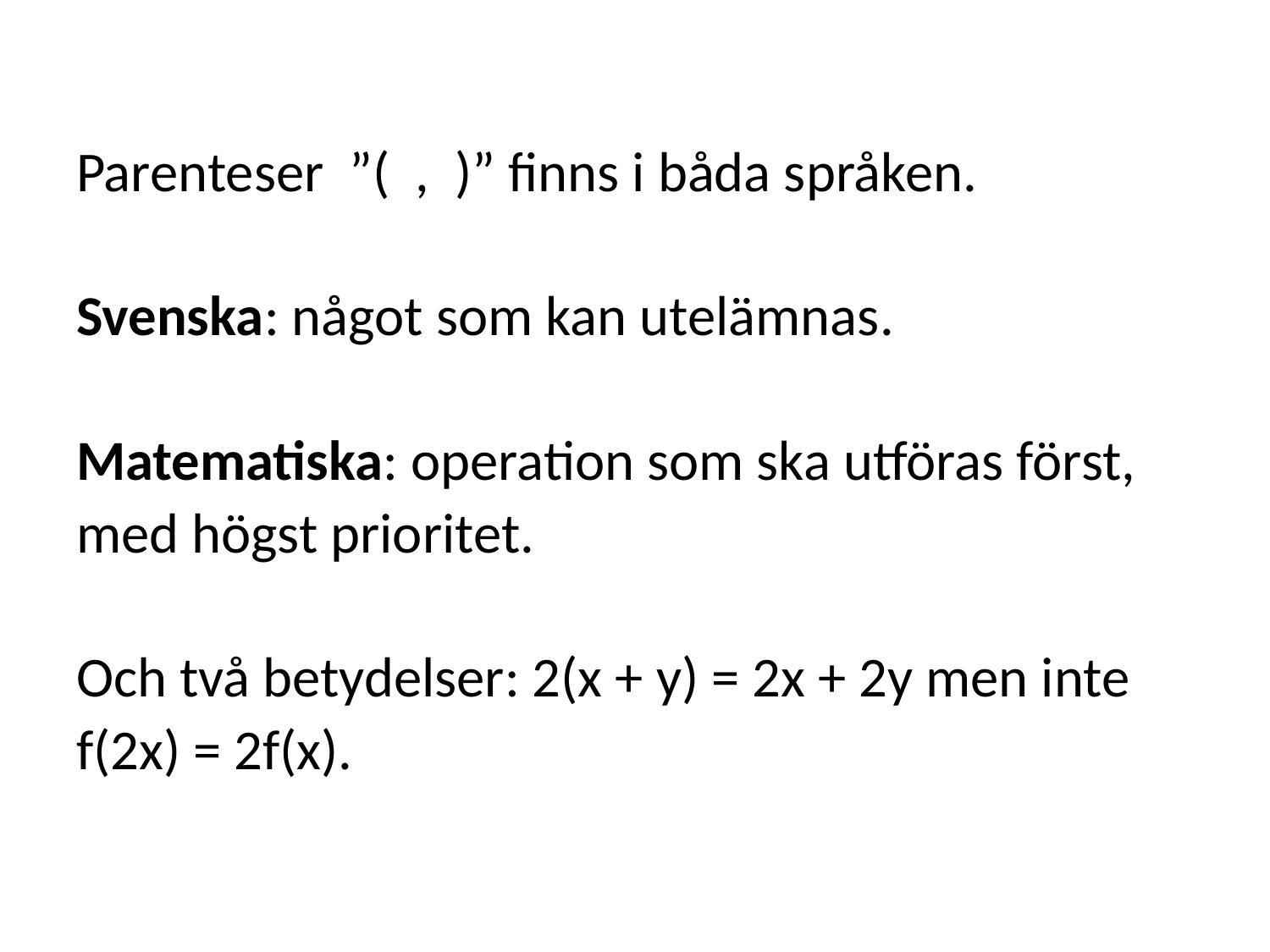

Parenteser  ”(  ,  )” finns i båda språken.

Svenska: något som kan utelämnas.

Matematiska: operation som ska utföras först,
med högst prioritet.

Och två betydelser: 2(x + y) = 2x + 2y men inte
f(2x) = 2f(x).